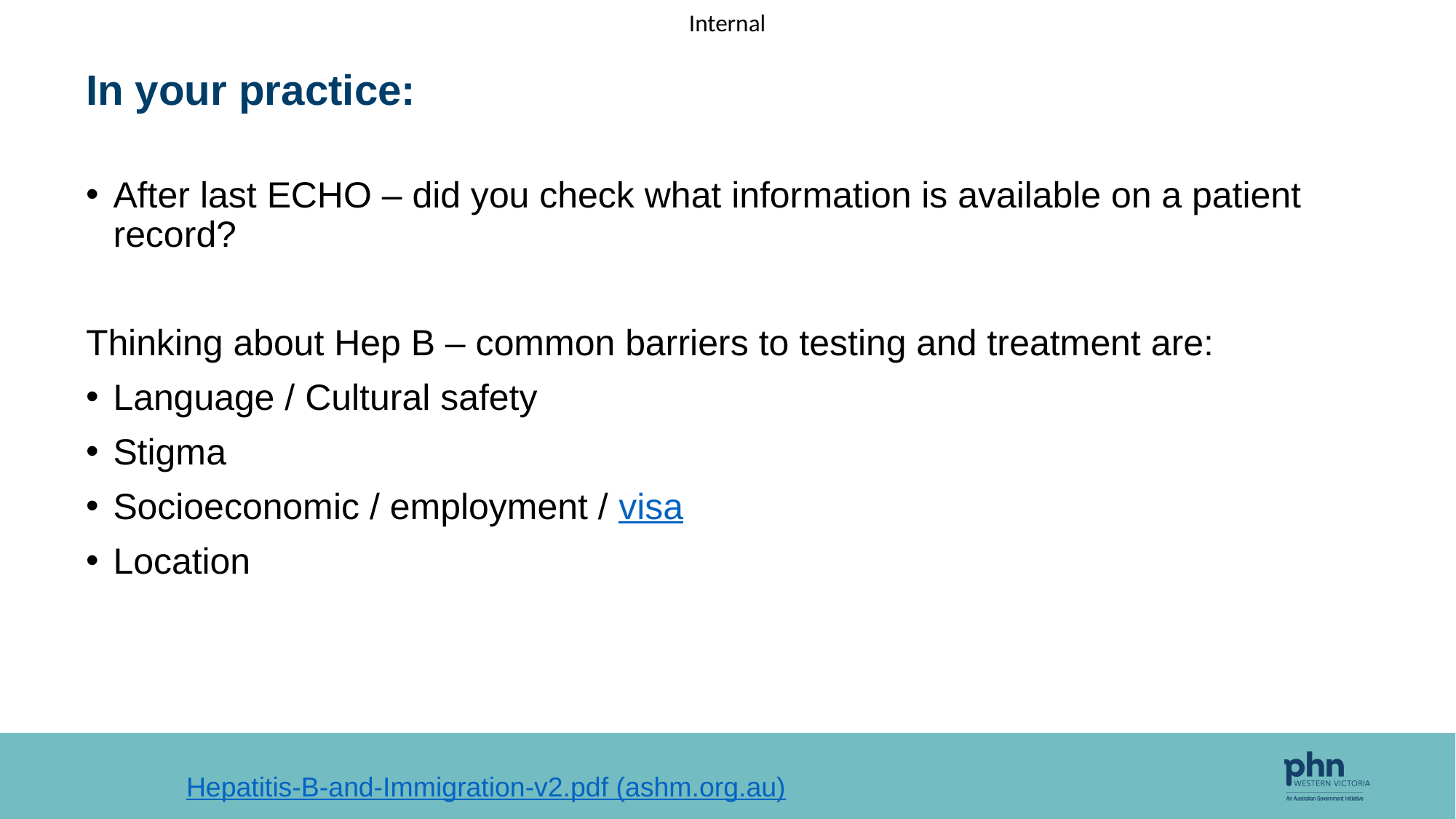

# In your practice:
After last ECHO – did you check what information is available on a patient record?

Thinking about Hep B – common barriers to testing and treatment are:
Language / Cultural safety
Stigma
Socioeconomic / employment / visa
Location

Hepatitis-B-and-Immigration-v2.pdf (ashm.org.au)